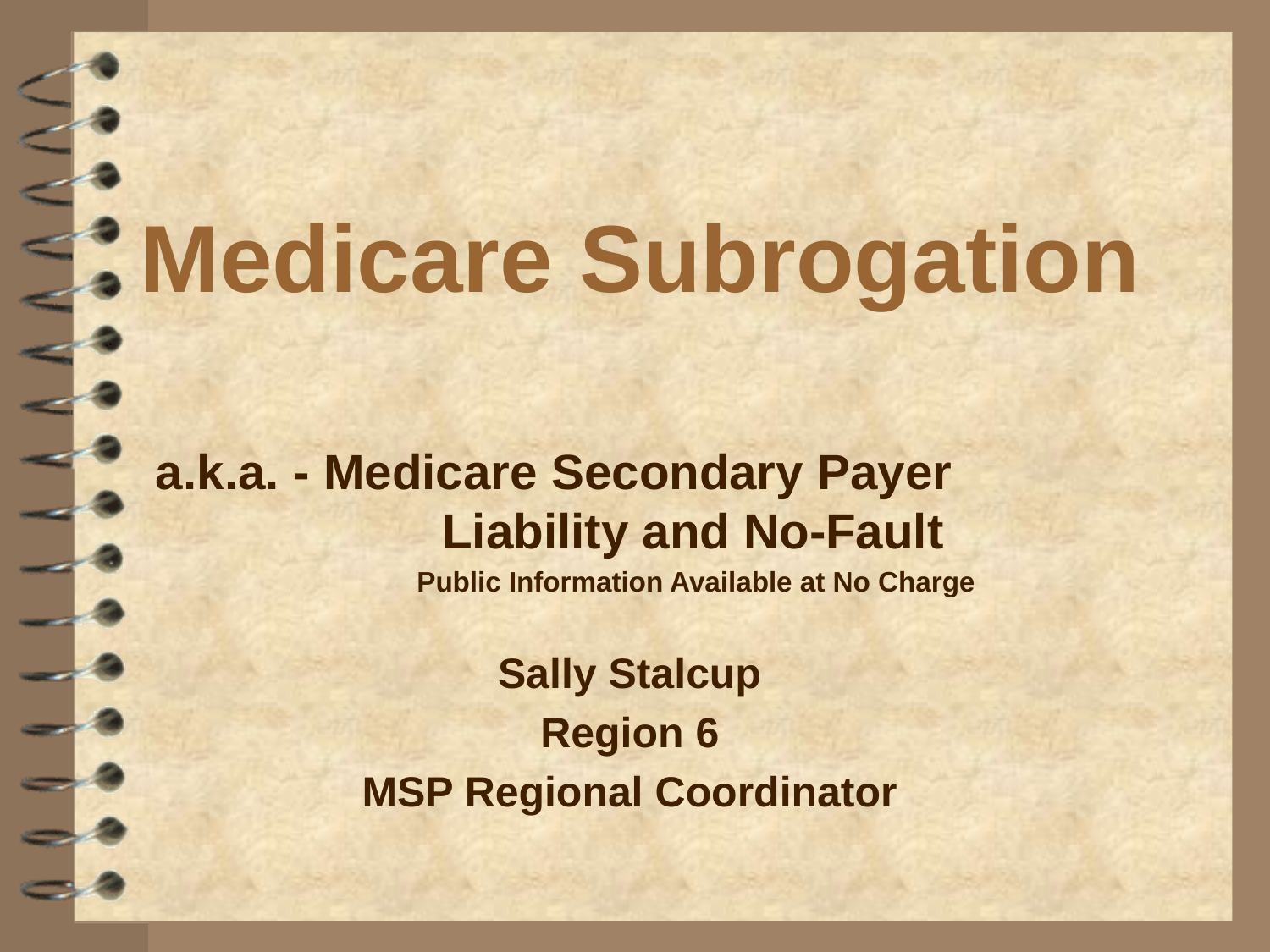

# Medicare Subrogation
a.k.a. - Medicare Secondary Payer             	Liability and No-Fault
                 Public Information Available at No Charge

Sally Stalcup
Region 6
MSP Regional Coordinator